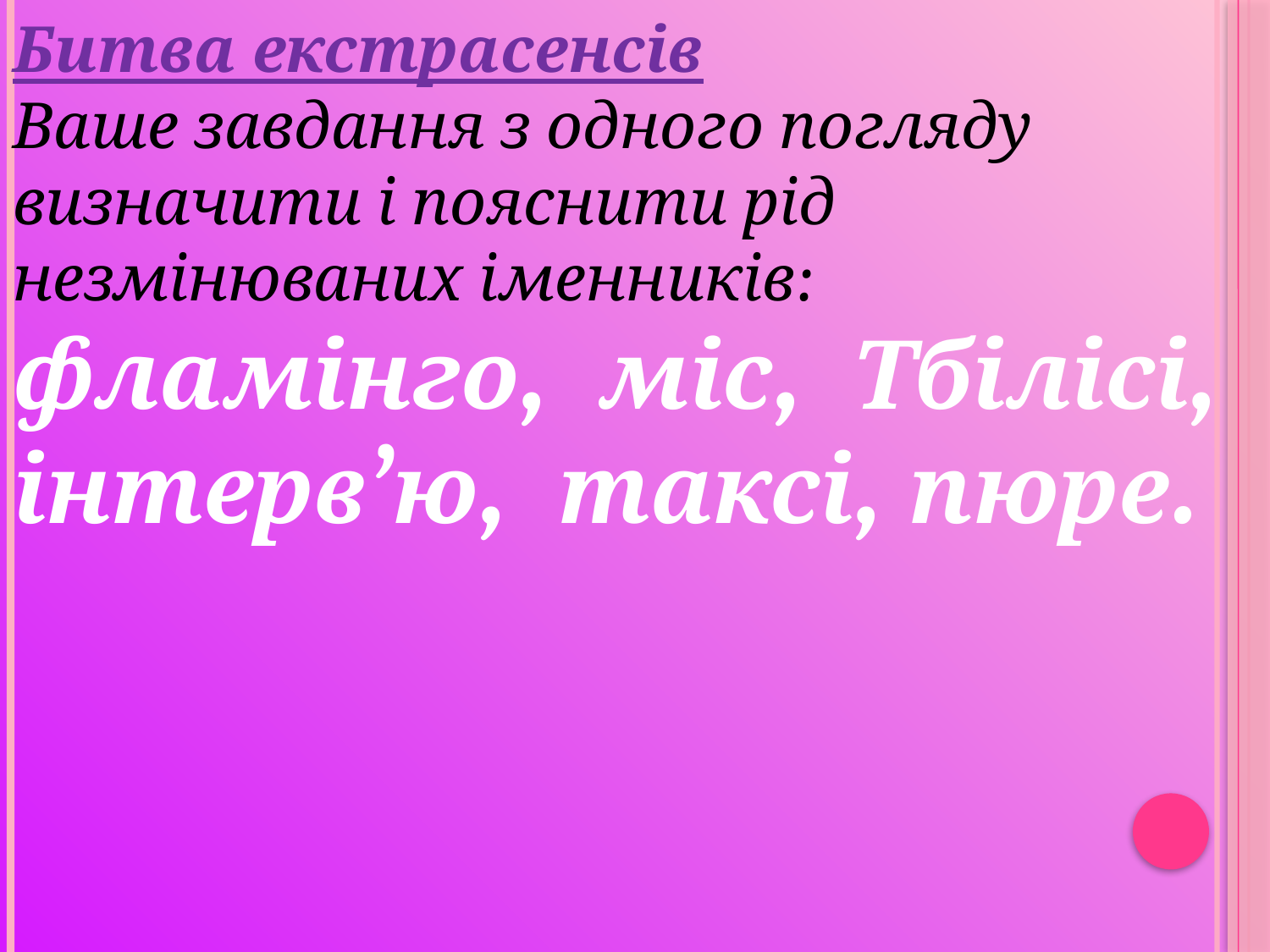

Битва екстрасенсів
Ваше завдання з одного погляду визначити і пояснити рід незмінюваних іменників:
фламінго,  міс,  Тбілісі, інтерв’ю,  таксі, пюре.